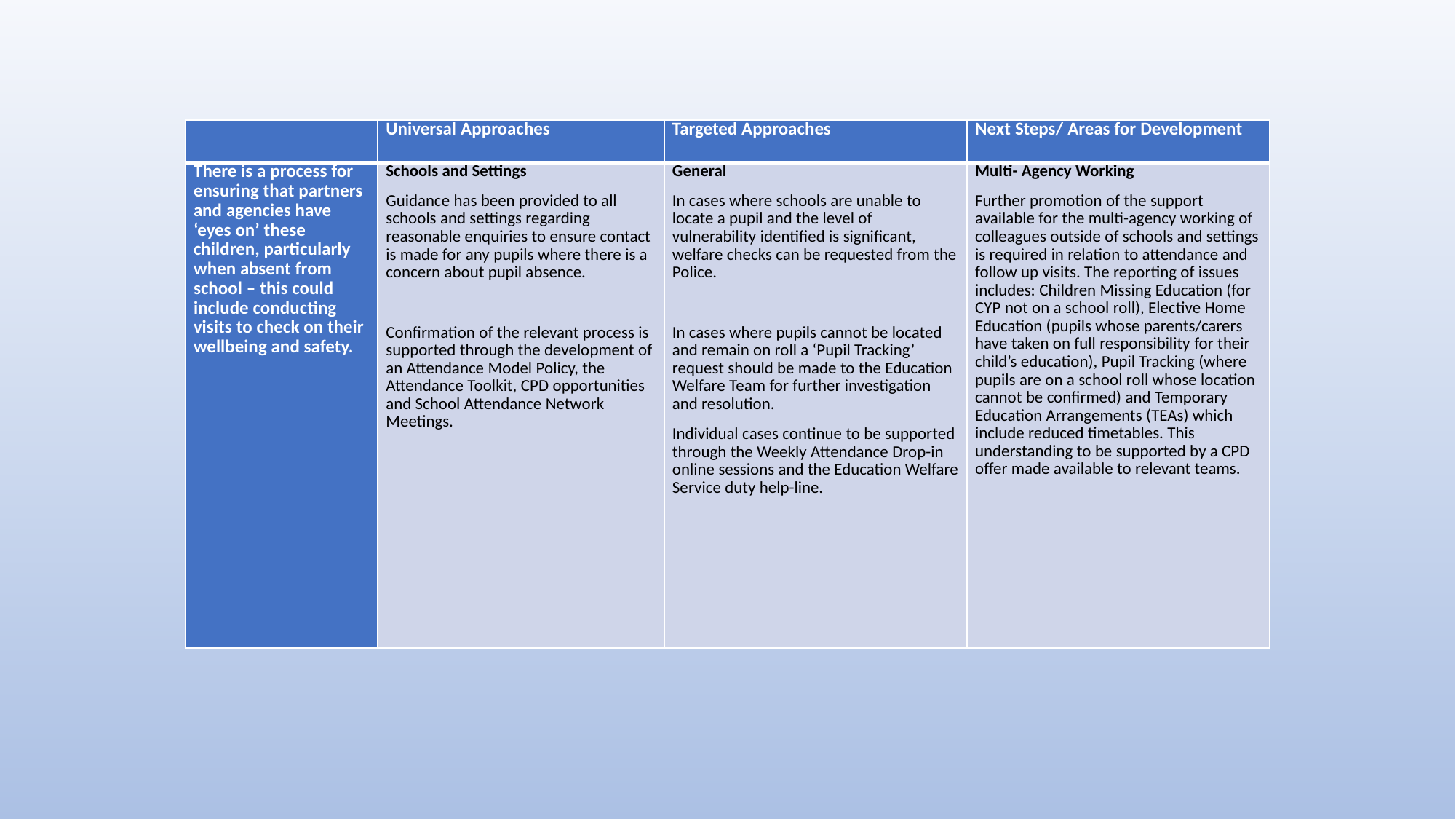

|  | Universal Approaches | Targeted Approaches | Next Steps/ Areas for Development |
| --- | --- | --- | --- |
| There is a process for ensuring that partners and agencies have ‘eyes on’ these children, particularly when absent from school – this could include conducting visits to check on their wellbeing and safety. | Schools and Settings Guidance has been provided to all schools and settings regarding reasonable enquiries to ensure contact is made for any pupils where there is a concern about pupil absence.   Confirmation of the relevant process is supported through the development of an Attendance Model Policy, the Attendance Toolkit, CPD opportunities and School Attendance Network Meetings. | General In cases where schools are unable to locate a pupil and the level of vulnerability identified is significant, welfare checks can be requested from the Police.   In cases where pupils cannot be located and remain on roll a ‘Pupil Tracking’ request should be made to the Education Welfare Team for further investigation and resolution. Individual cases continue to be supported through the Weekly Attendance Drop-in online sessions and the Education Welfare Service duty help-line. | Multi- Agency Working Further promotion of the support available for the multi-agency working of colleagues outside of schools and settings is required in relation to attendance and follow up visits. The reporting of issues includes: Children Missing Education (for CYP not on a school roll), Elective Home Education (pupils whose parents/carers have taken on full responsibility for their child’s education), Pupil Tracking (where pupils are on a school roll whose location cannot be confirmed) and Temporary Education Arrangements (TEAs) which include reduced timetables. This understanding to be supported by a CPD offer made available to relevant teams. |